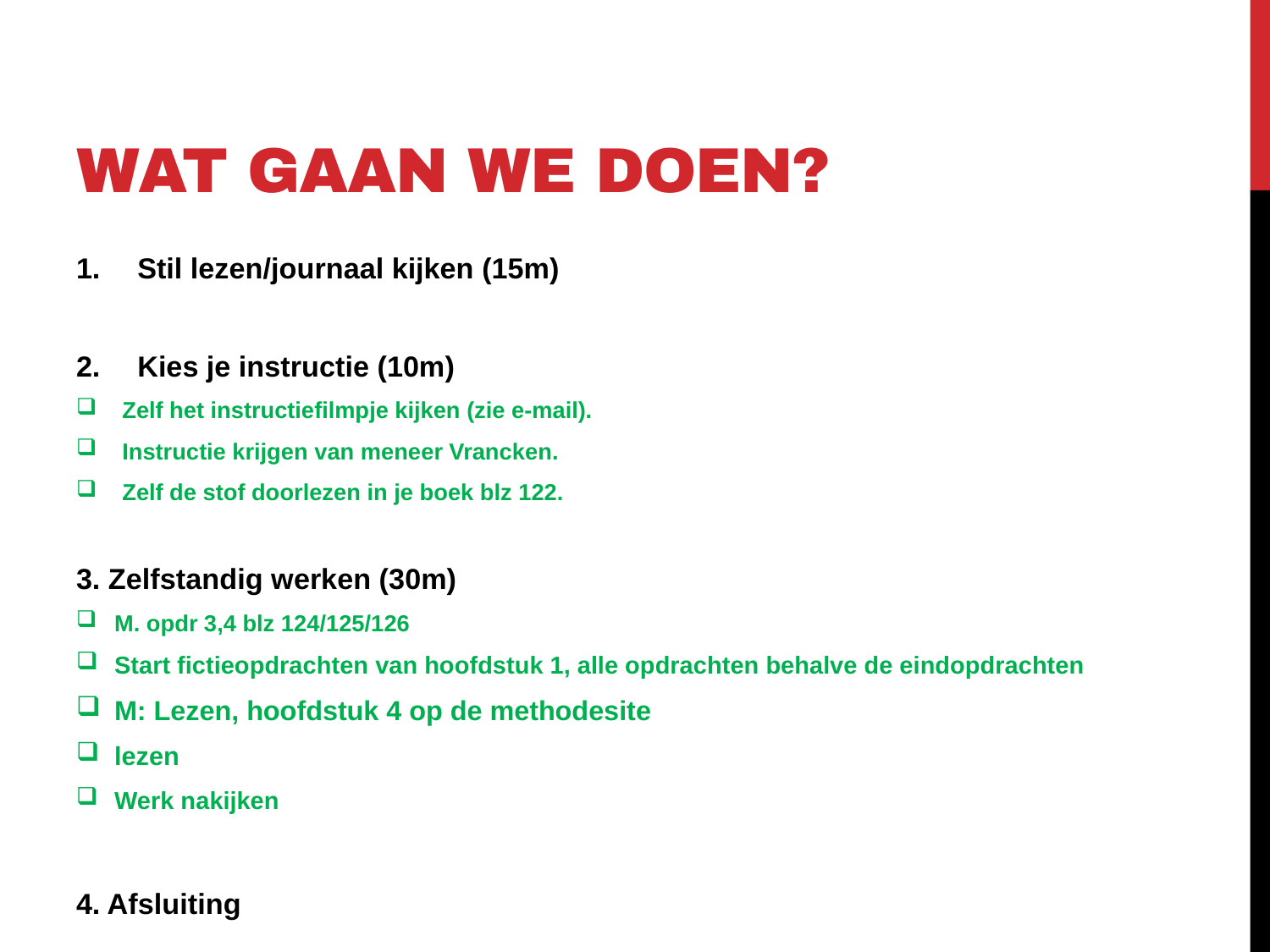

# Wat gaan we doen?
Stil lezen/journaal kijken (15m)

Kies je instructie (10m)
Zelf het instructiefilmpje kijken (zie e-mail).
Instructie krijgen van meneer Vrancken.
Zelf de stof doorlezen in je boek blz 122.

3. Zelfstandig werken (30m)
M. opdr 3,4 blz 124/125/126
Start fictieopdrachten van hoofdstuk 1, alle opdrachten behalve de eindopdrachten
M: Lezen, hoofdstuk 4 op de methodesite
lezen
Werk nakijken

4. Afsluiting